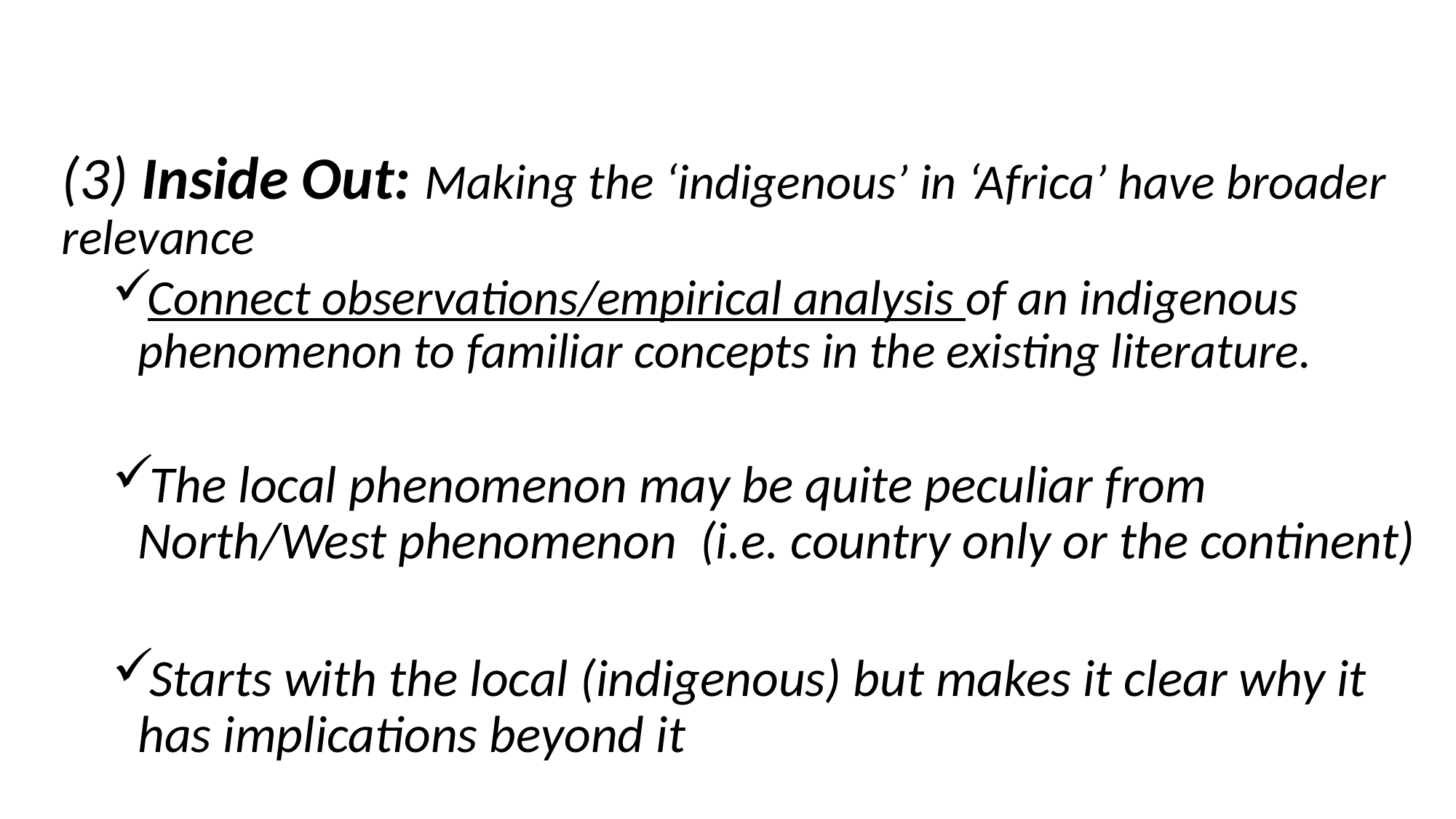

(3) Inside Out: Making the ‘indigenous’ in ‘Africa’ have broader relevance
Connect observations/empirical analysis of an indigenous  phenomenon to familiar concepts in the existing literature.

The local phenomenon may be quite peculiar from North/West phenomenon  (i.e. country only or the continent)

Starts with the local (indigenous) but makes it clear why it has implications beyond it